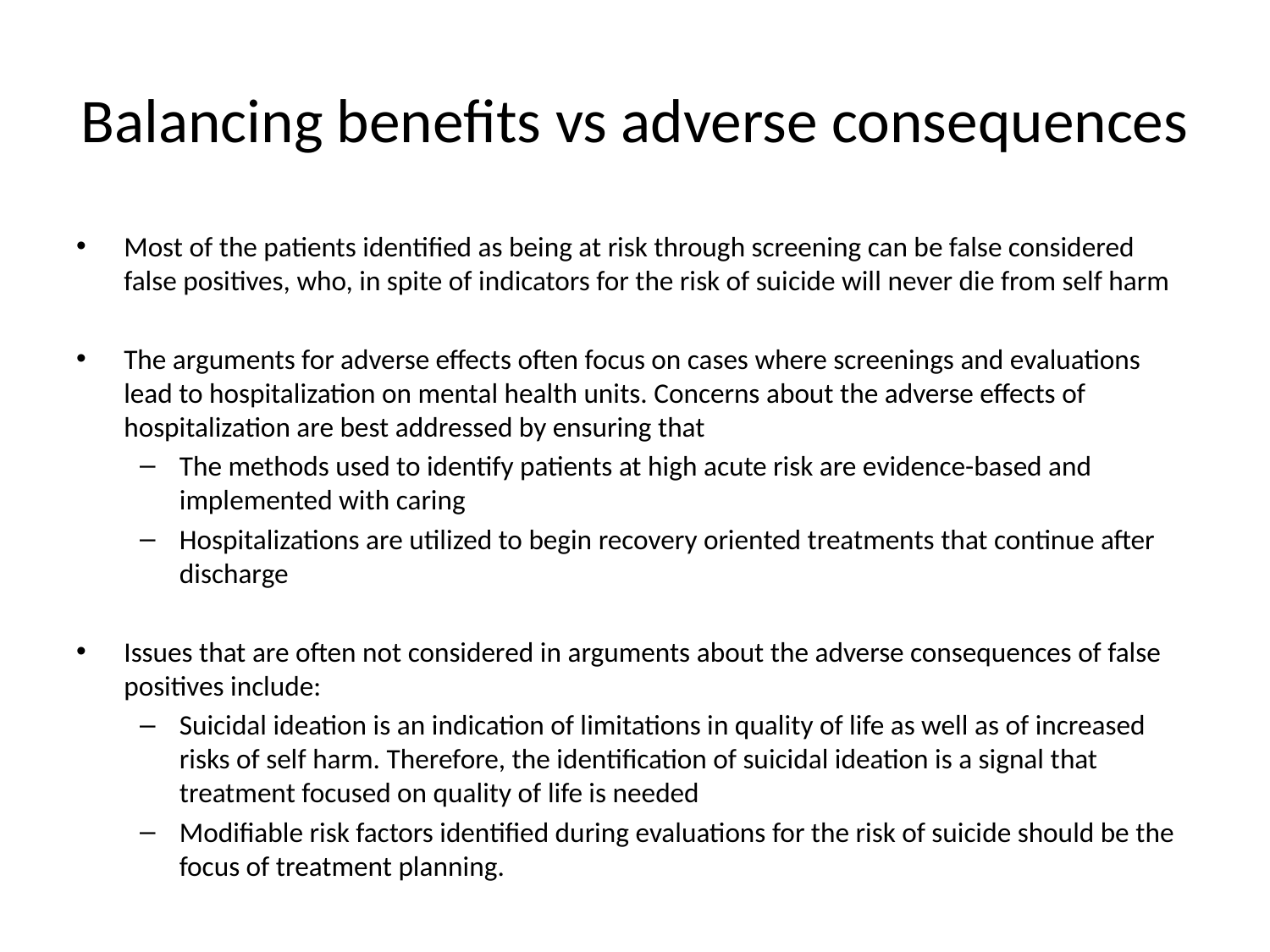

# Balancing benefits vs adverse consequences
Most of the patients identified as being at risk through screening can be false considered false positives, who, in spite of indicators for the risk of suicide will never die from self harm

The arguments for adverse effects often focus on cases where screenings and evaluations lead to hospitalization on mental health units. Concerns about the adverse effects of hospitalization are best addressed by ensuring that
The methods used to identify patients at high acute risk are evidence-based and implemented with caring
Hospitalizations are utilized to begin recovery oriented treatments that continue after discharge

Issues that are often not considered in arguments about the adverse consequences of false positives include:
Suicidal ideation is an indication of limitations in quality of life as well as of increased risks of self harm. Therefore, the identification of suicidal ideation is a signal that treatment focused on quality of life is needed
Modifiable risk factors identified during evaluations for the risk of suicide should be the focus of treatment planning.